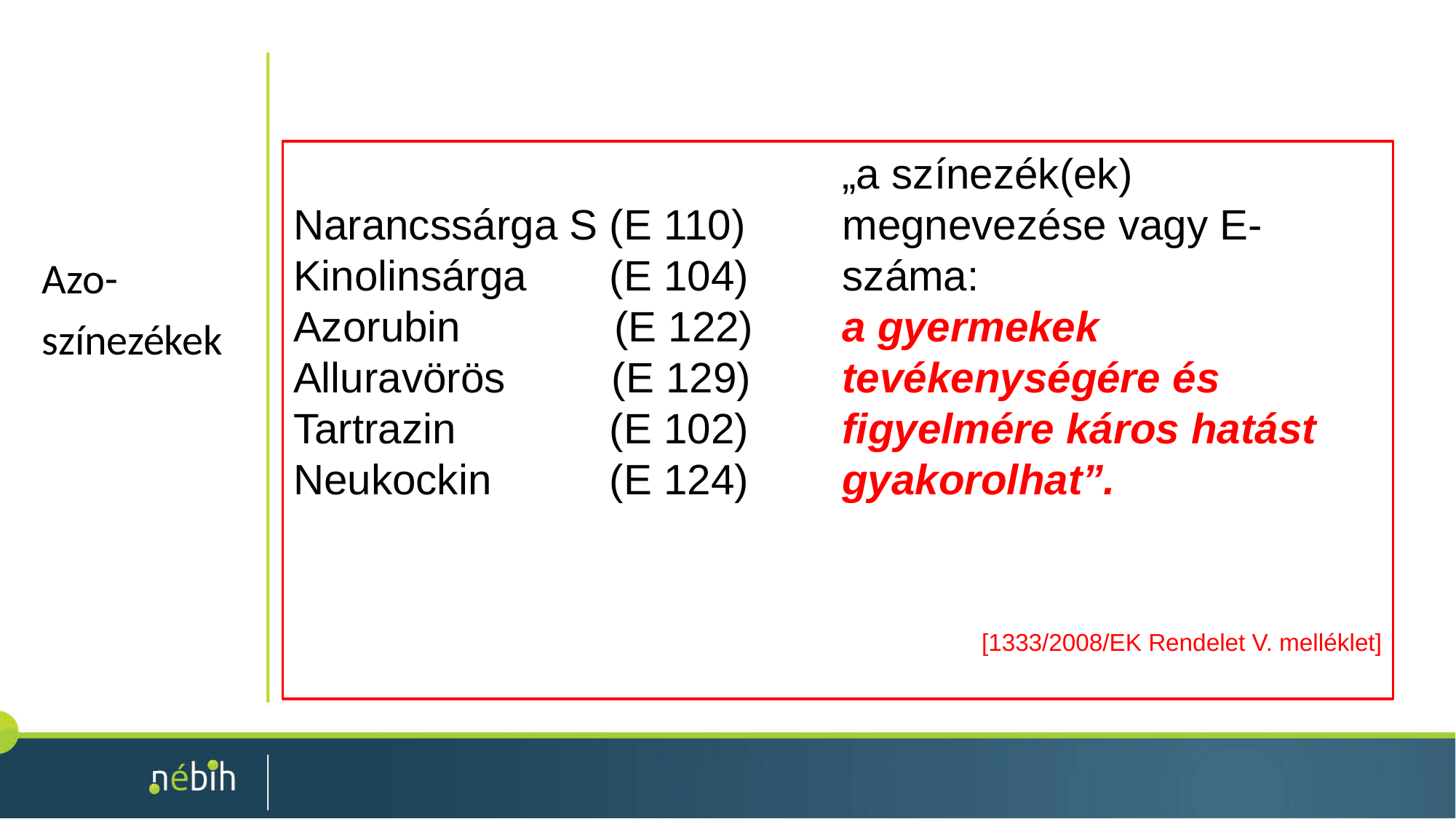

Azo-
színezékek

Narancssárga S (E 110)
Kinolinsárga       (E 104)
Azorubin             (E 122)
Alluravörös         (E 129)
Tartrazin             (E 102)
Neukockin          (E 124)

„a színezék(ek) megnevezése vagy E-száma:
a gyermekek tevékenységére és figyelmére káros hatást gyakorolhat”.

[1333/2008/EK Rendelet V. melléklet]